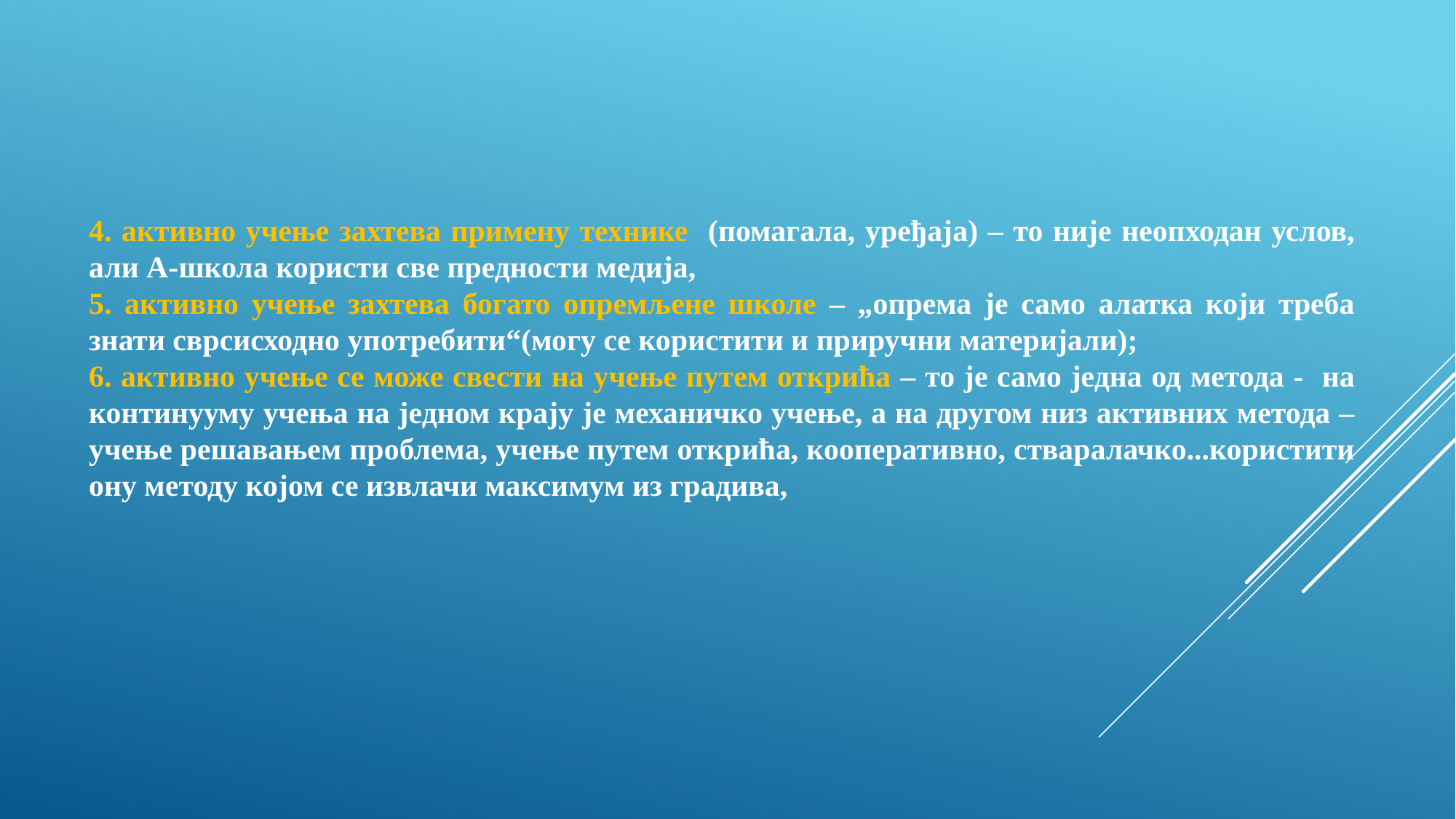

4. активно учење захтева примену технике  (помагала, уређаја) – то није неопходан услов, али А-школа користи све предности медија,
5. активно учење захтева богато опремљене школе – „опрема је само алатка који треба знати сврсисходно употребити“(могу се користити и приручни материјали);
6. активно учење се може свести на учење путем открића – то је само једна од метода -  на континууму учења на једном крају је механичко учење, а на другом низ активних метода – учење решавањем проблема, учење путем открића, кооперативно, стваралачко...користити ону методу којом се извлачи максимум из градива,